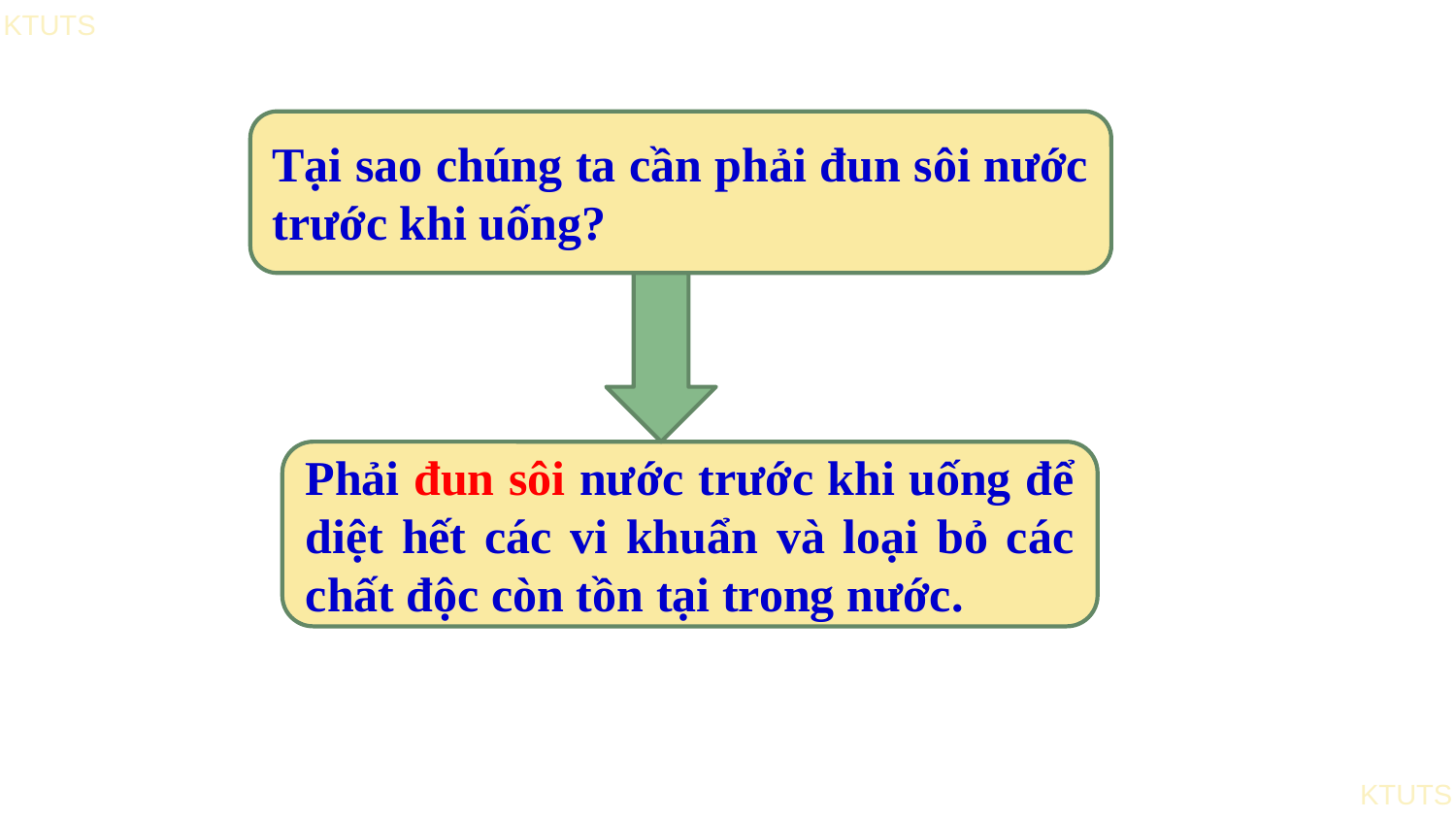

Tại sao chúng ta cần phải đun sôi nước trước khi uống?

Phải đun sôi nước trước khi uống để diệt hết các vi khuẩn và loại bỏ các chất độc còn tồn tại trong nước.